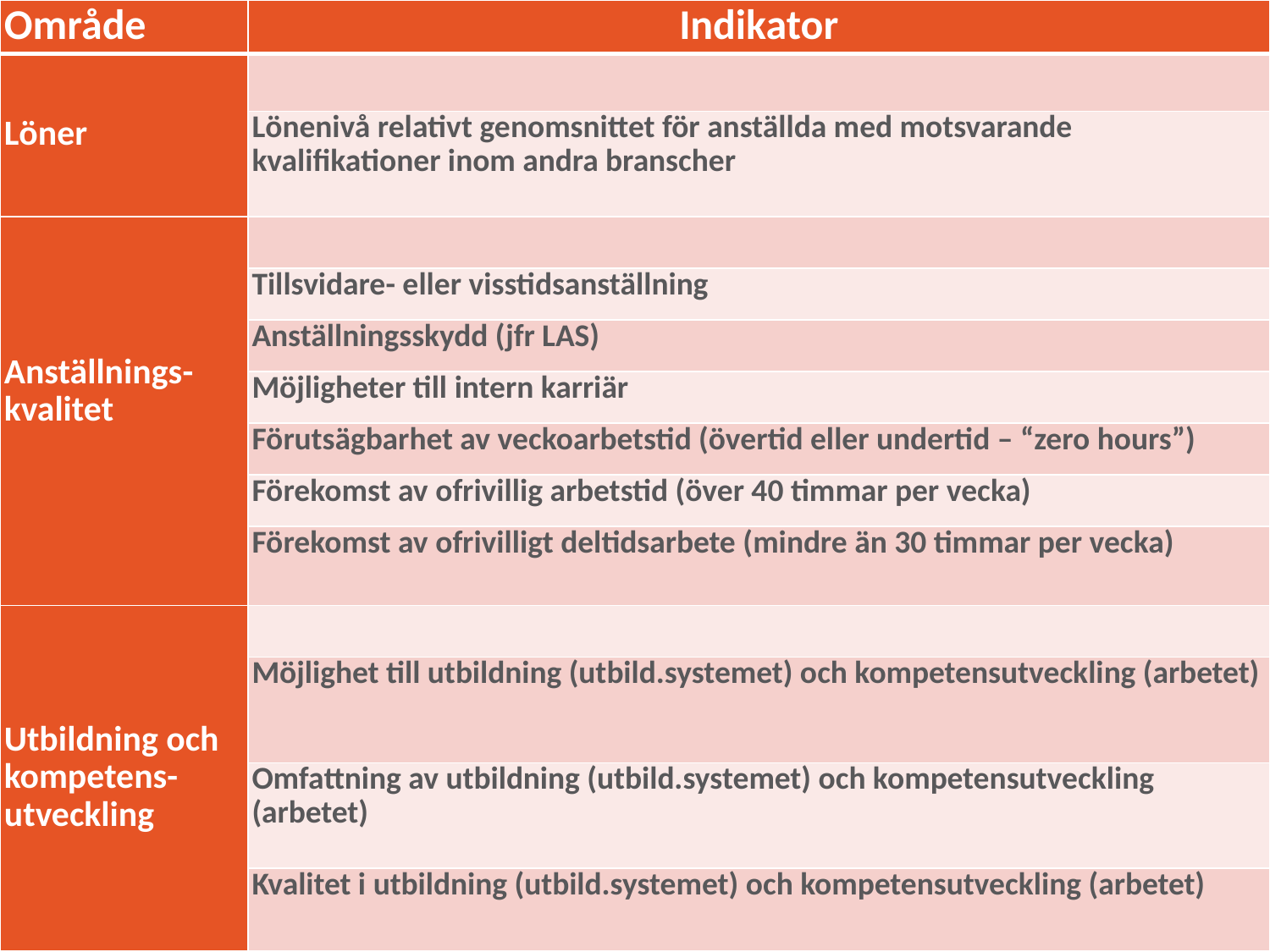

| Område | Indikator |
| --- | --- |
| Löner |  |
|  | Lönenivå relativt genomsnittet för anställda med motsvarande kvalifikationer inom andra branscher |
| Anställnings- kvalitet |  |
|  | Tillsvidare- eller visstidsanställning |
|  | Anställningsskydd (jfr LAS) |
|  | Möjligheter till intern karriär |
|  | Förutsägbarhet av veckoarbetstid (övertid eller undertid – “zero hours”) |
|  | Förekomst av ofrivillig arbetstid (över 40 timmar per vecka) |
|  | Förekomst av ofrivilligt deltidsarbete (mindre än 30 timmar per vecka) |
| Utbildning och kompetens-utveckling |  |
|  | Möjlighet till utbildning (utbild.systemet) och kompetensutveckling (arbetet) |
|  | Omfattning av utbildning (utbild.systemet) och kompetensutveckling (arbetet) |
|  | Kvalitet i utbildning (utbild.systemet) och kompetensutveckling (arbetet) |
10